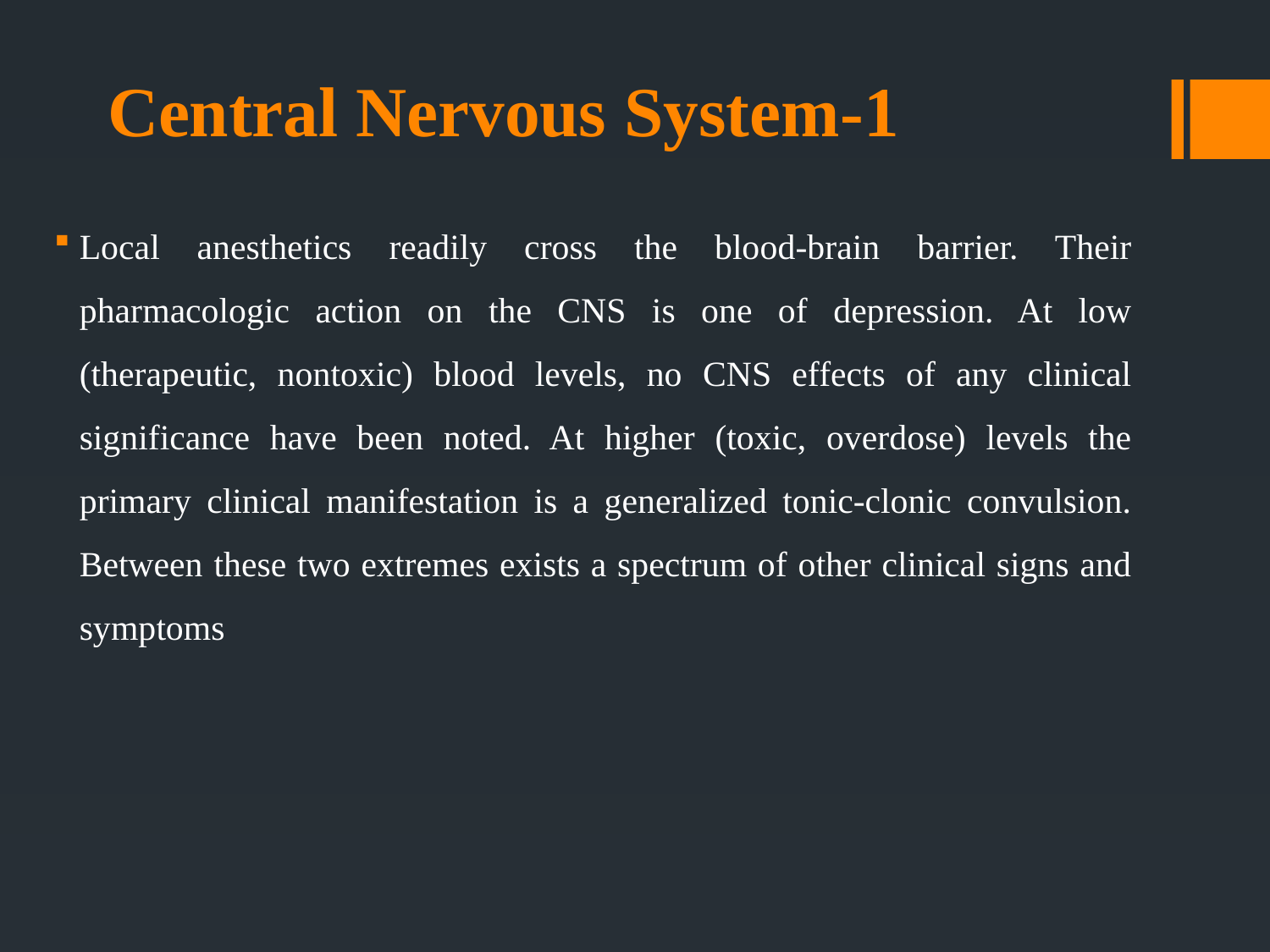

# 1-Central Nervous System
Local anesthetics readily cross the blood-brain barrier. Their pharmacologic action on the CNS is one of depression. At low (therapeutic, nontoxic) blood levels, no CNS effects of any clinical significance have been noted. At higher (toxic, overdose) levels the primary clinical manifestation is a generalized tonic-clonic convulsion. Between these two extremes exists a spectrum of other clinical signs and symptoms